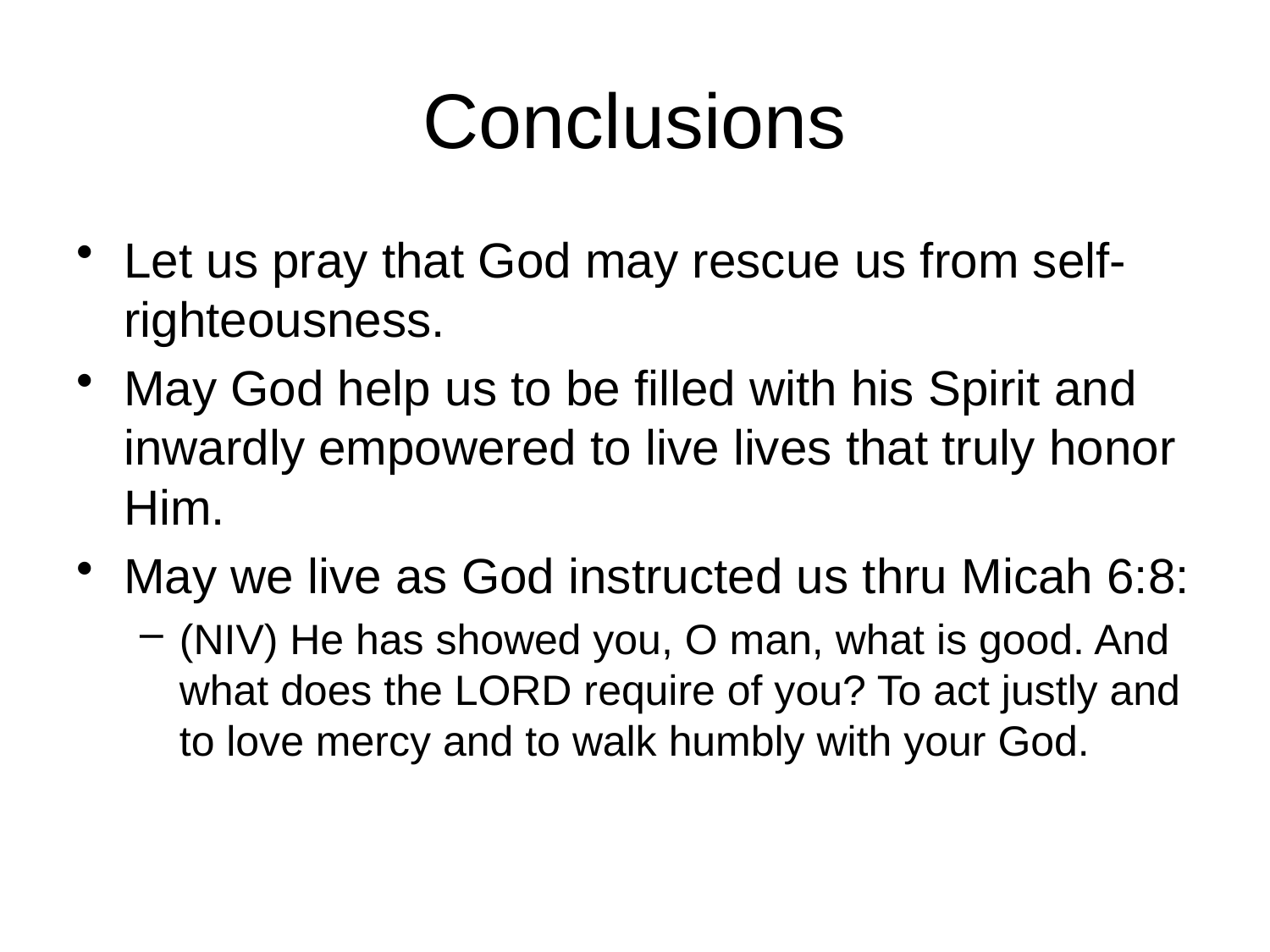

# Conclusions
Let us pray that God may rescue us from self-righteousness.
May God help us to be filled with his Spirit and inwardly empowered to live lives that truly honor Him.
May we live as God instructed us thru Micah 6:8:
(NIV) He has showed you, O man, what is good. And what does the LORD require of you? To act justly and to love mercy and to walk humbly with your God.